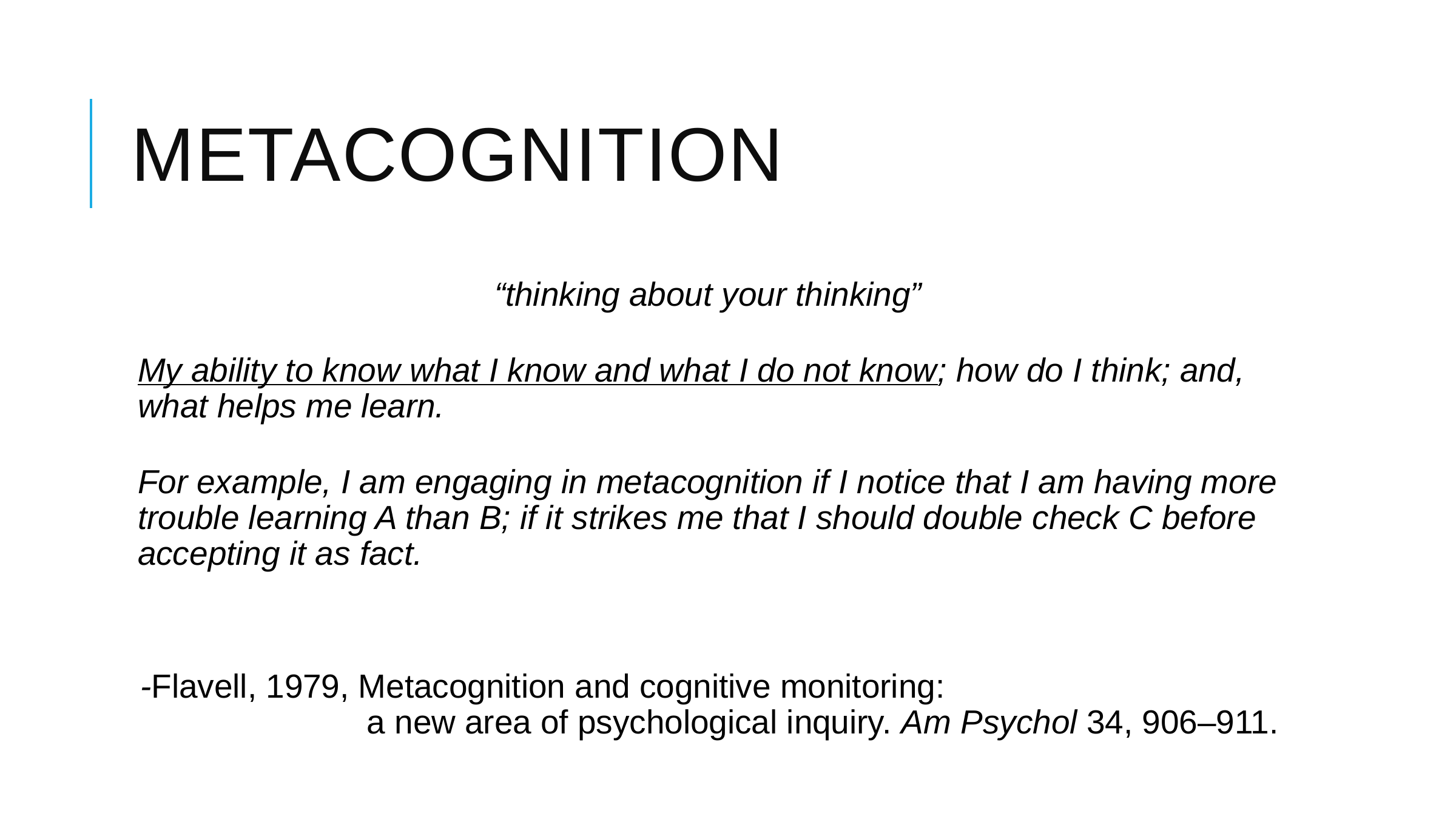

# Metacognition
“thinking about your thinking”
My ability to know what I know and what I do not know; how do I think; and, what helps me learn.
For example, I am engaging in metacognition if I notice that I am having more trouble learning A than B; if it strikes me that I should double check C before accepting it as fact.

-Flavell, 1979, Metacognition and cognitive monitoring:                                          a new area of psychological inquiry. Am Psychol 34, 906–911.